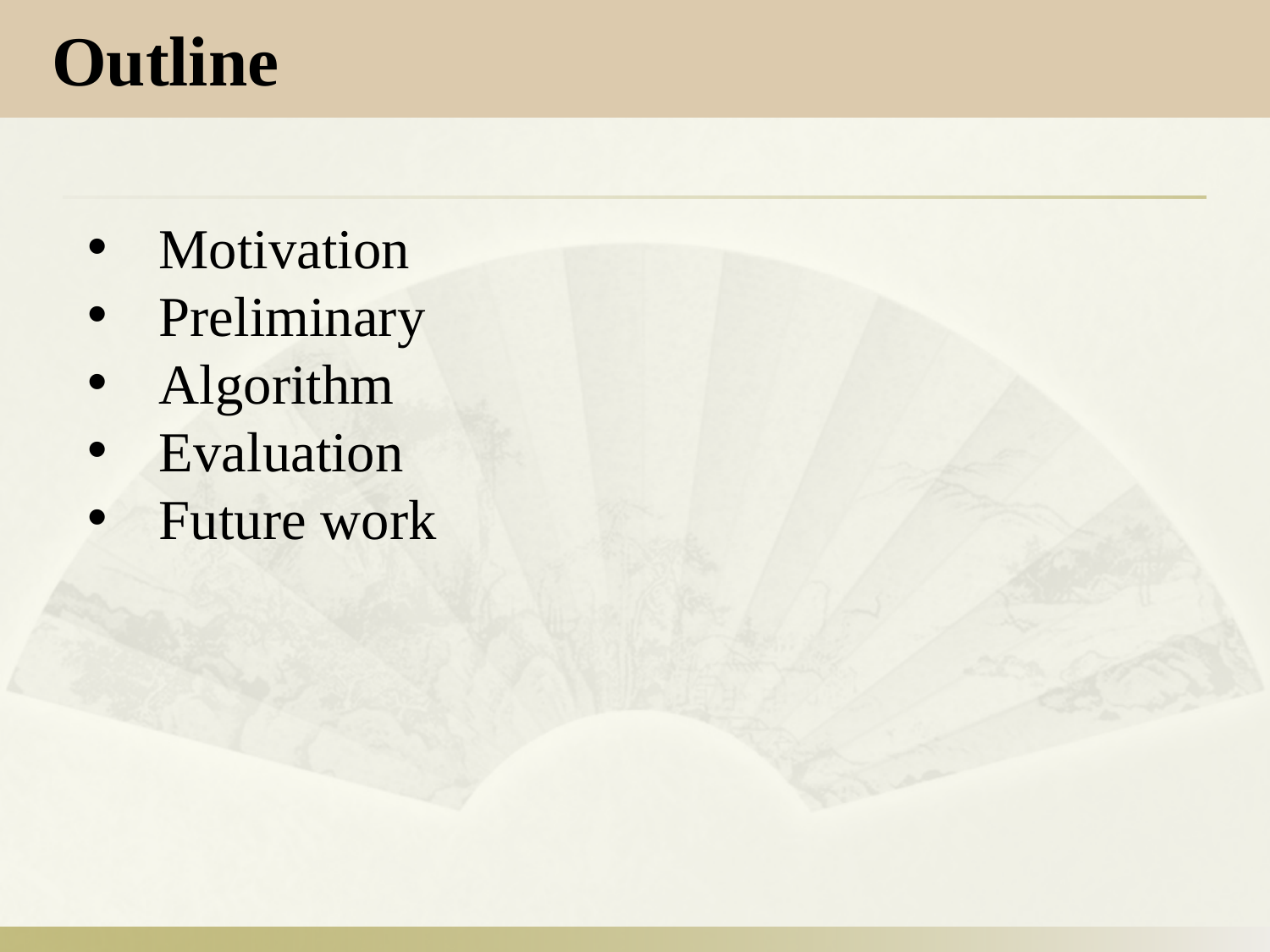

Outline
Motivation
Preliminary
Algorithm
Evaluation
Future work